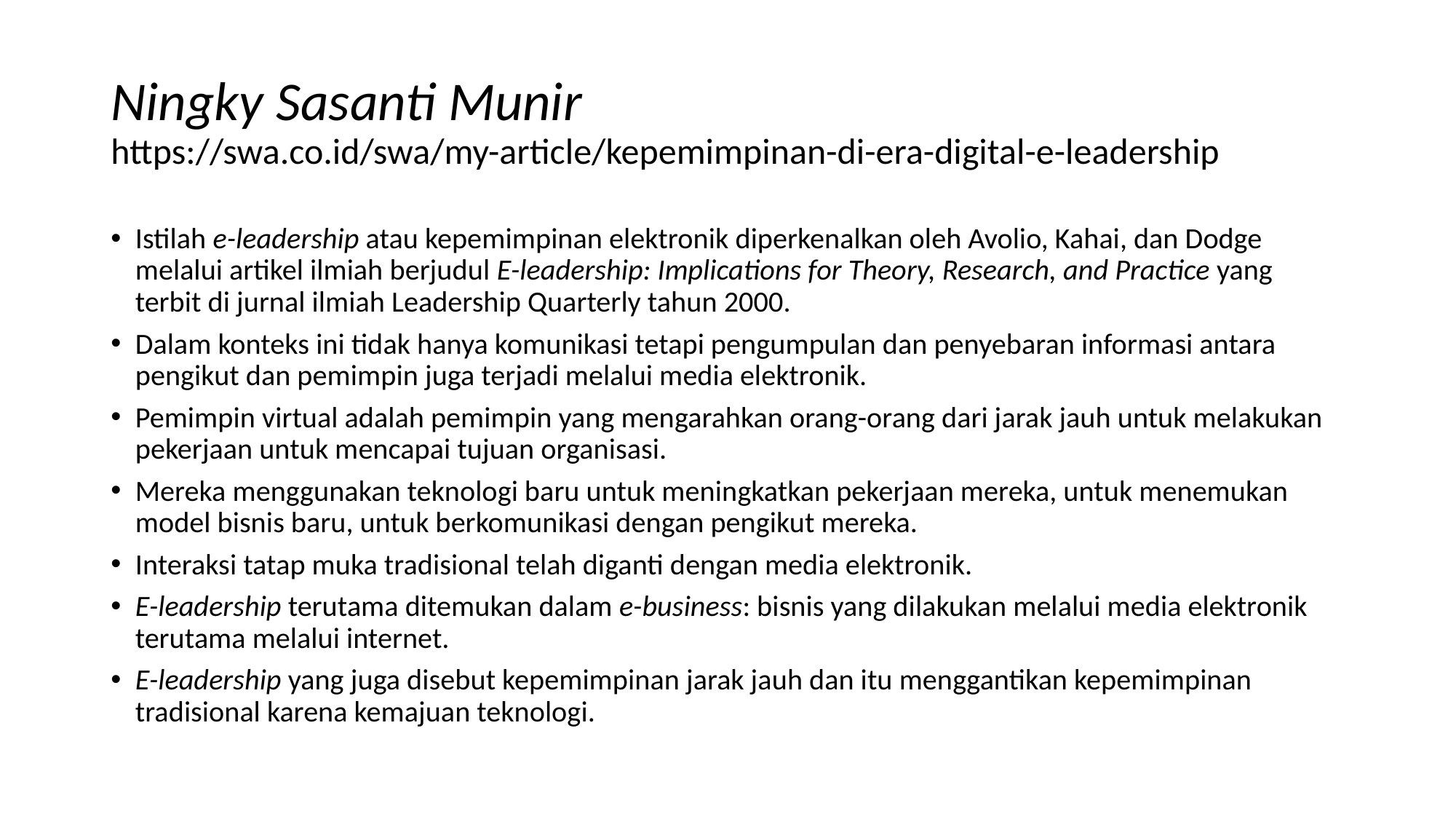

# Ningky Sasanti Munir  https://swa.co.id/swa/my-article/kepemimpinan-di-era-digital-e-leadership
Istilah e-leadership atau kepemimpinan elektronik diperkenalkan oleh Avolio, Kahai, dan Dodge melalui artikel ilmiah berjudul E-leadership: Implications for Theory, Research, and Practice yang terbit di jurnal ilmiah Leadership Quarterly tahun 2000.
Dalam konteks ini tidak hanya komunikasi tetapi pengumpulan dan penyebaran informasi antara pengikut dan pemimpin juga terjadi melalui media elektronik.
Pemimpin virtual adalah pemimpin yang mengarahkan orang-orang dari jarak jauh untuk melakukan pekerjaan untuk mencapai tujuan organisasi.
Mereka menggunakan teknologi baru untuk meningkatkan pekerjaan mereka, untuk menemukan model bisnis baru, untuk berkomunikasi dengan pengikut mereka.
Interaksi tatap muka tradisional telah diganti dengan media elektronik.
E-leadership terutama ditemukan dalam e-business: bisnis yang dilakukan melalui media elektronik terutama melalui internet.
E-leadership yang juga disebut kepemimpinan jarak jauh dan itu menggantikan kepemimpinan tradisional karena kemajuan teknologi.